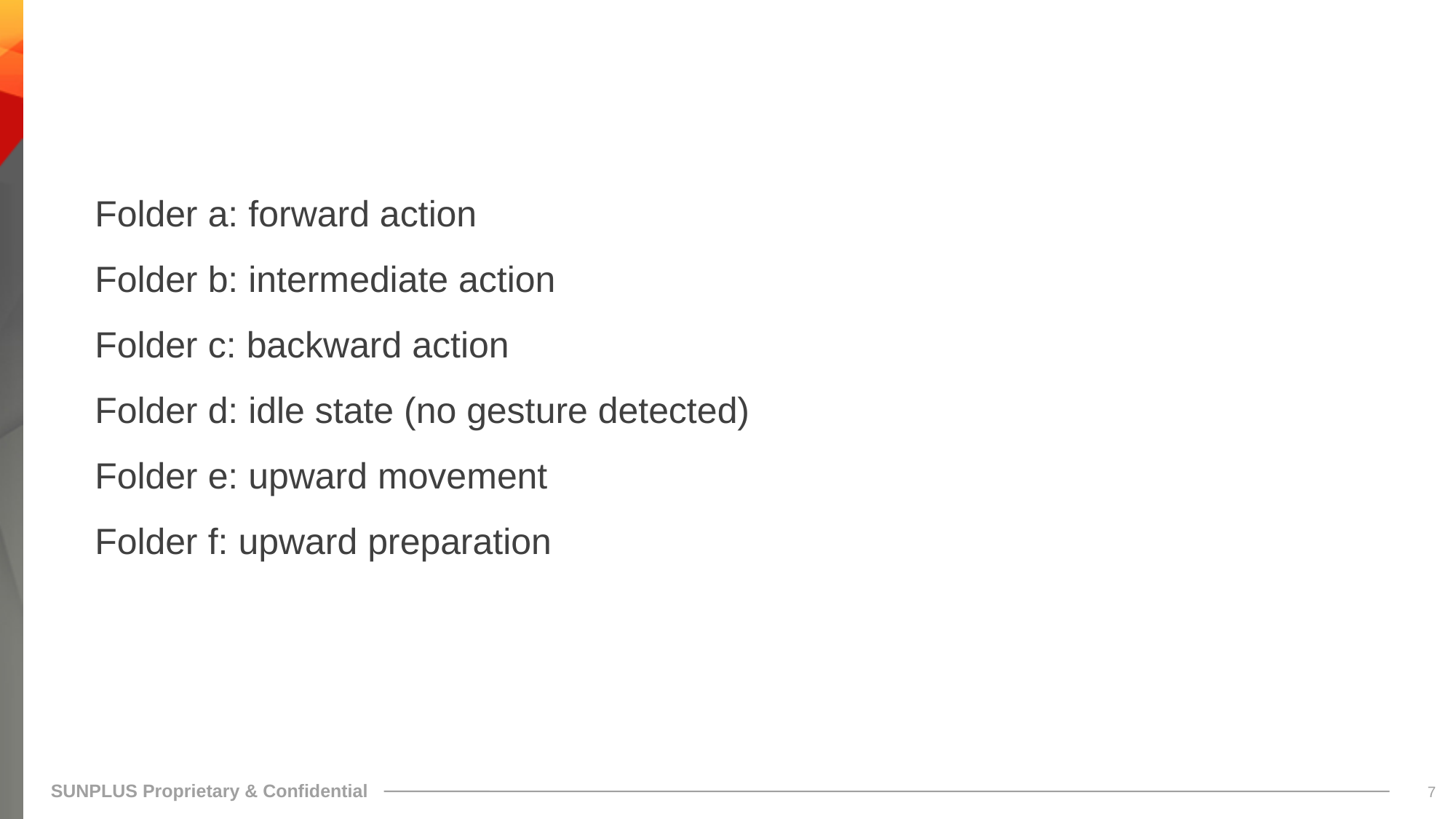

#
Folder a: forward action
Folder b: intermediate action
Folder c: backward action
Folder d: idle state (no gesture detected)
Folder e: upward movement
Folder f: upward preparation
7